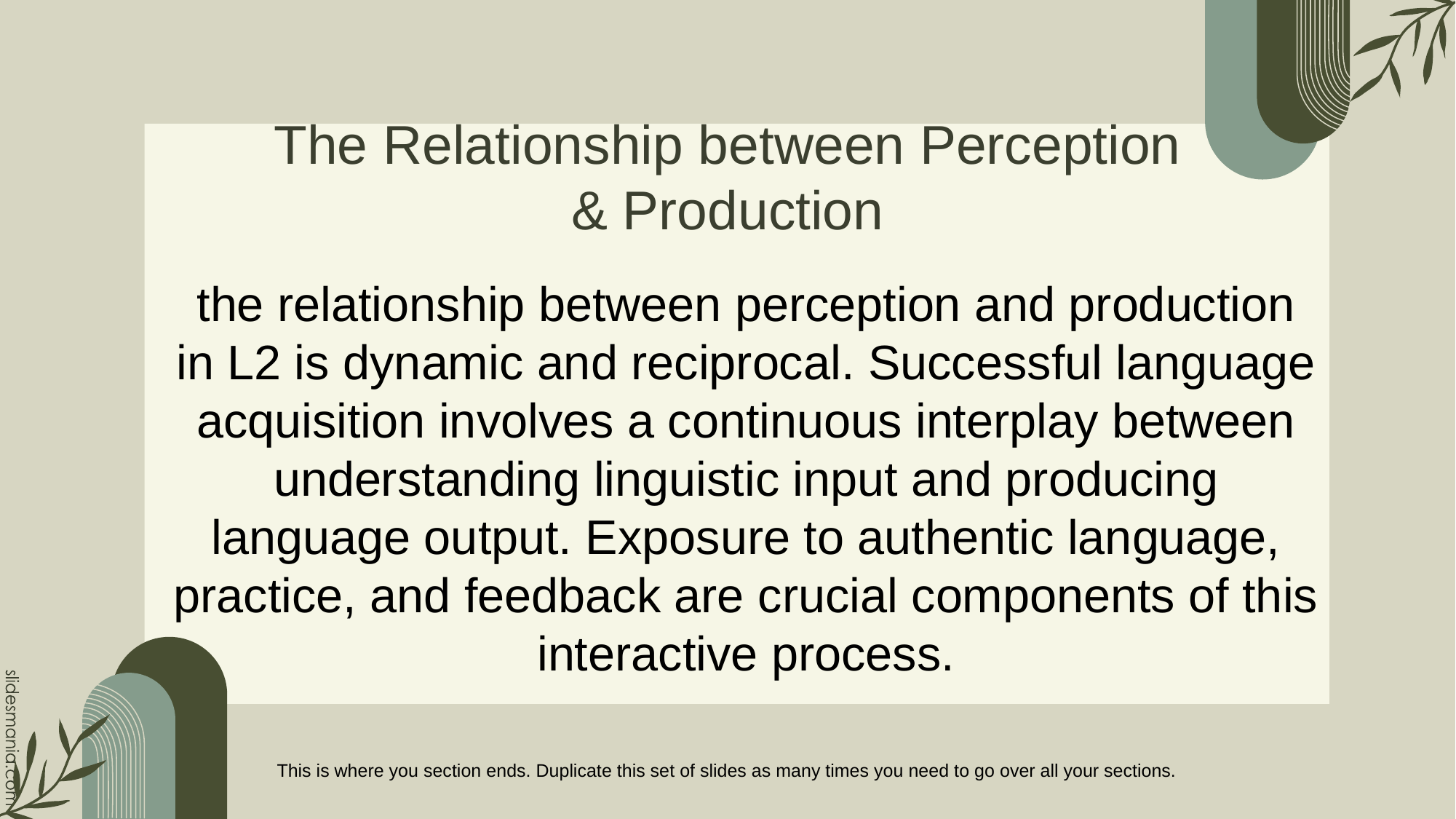

# The Relationship between Perception & Production
the relationship between perception and production in L2 is dynamic and reciprocal. Successful language acquisition involves a continuous interplay between understanding linguistic input and producing language output. Exposure to authentic language, practice, and feedback are crucial components of this interactive process.
This is where you section ends. Duplicate this set of slides as many times you need to go over all your sections.